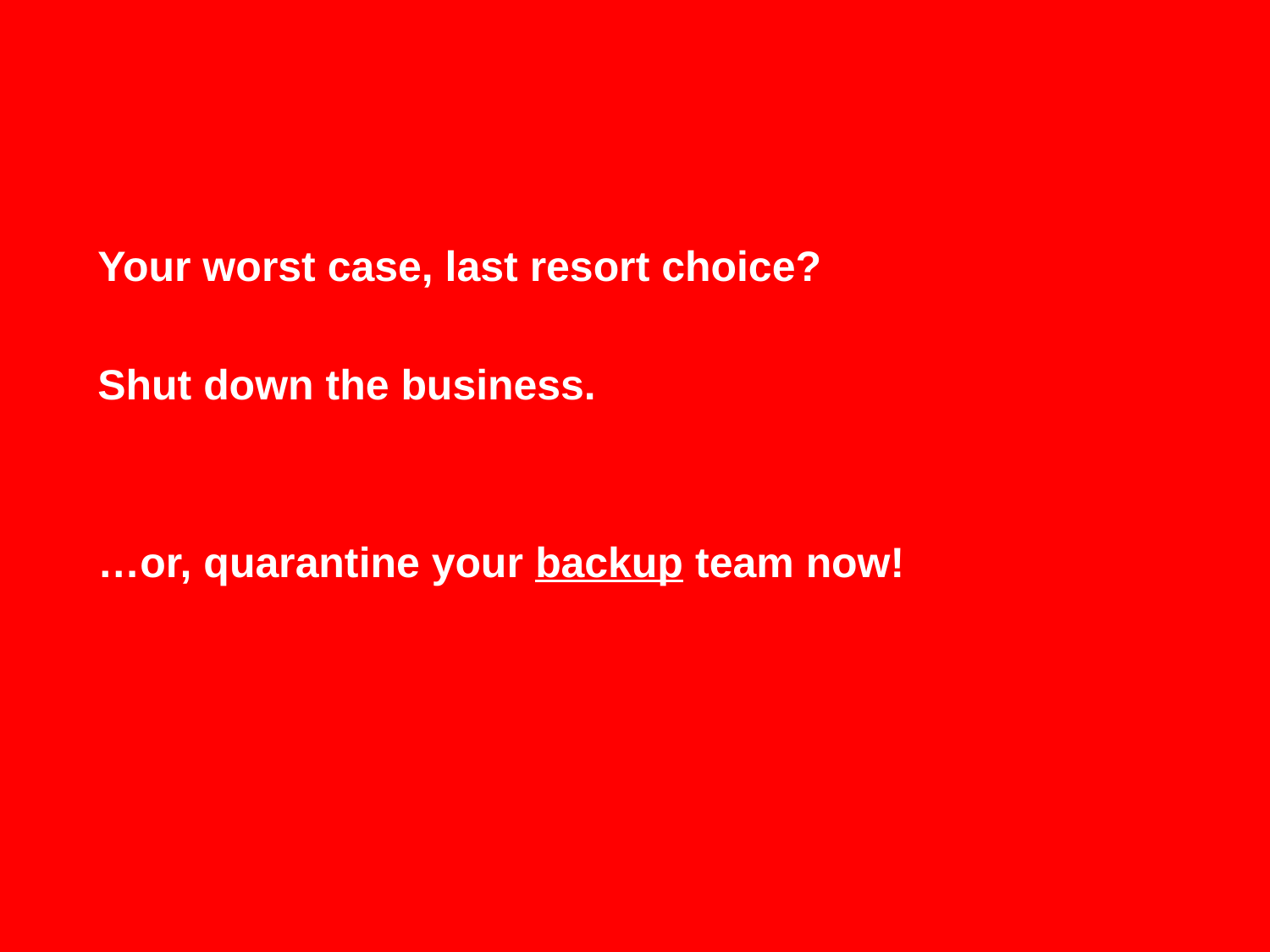

Your worst case, last resort choice?

Shut down the business.

…or, quarantine your backup team now!